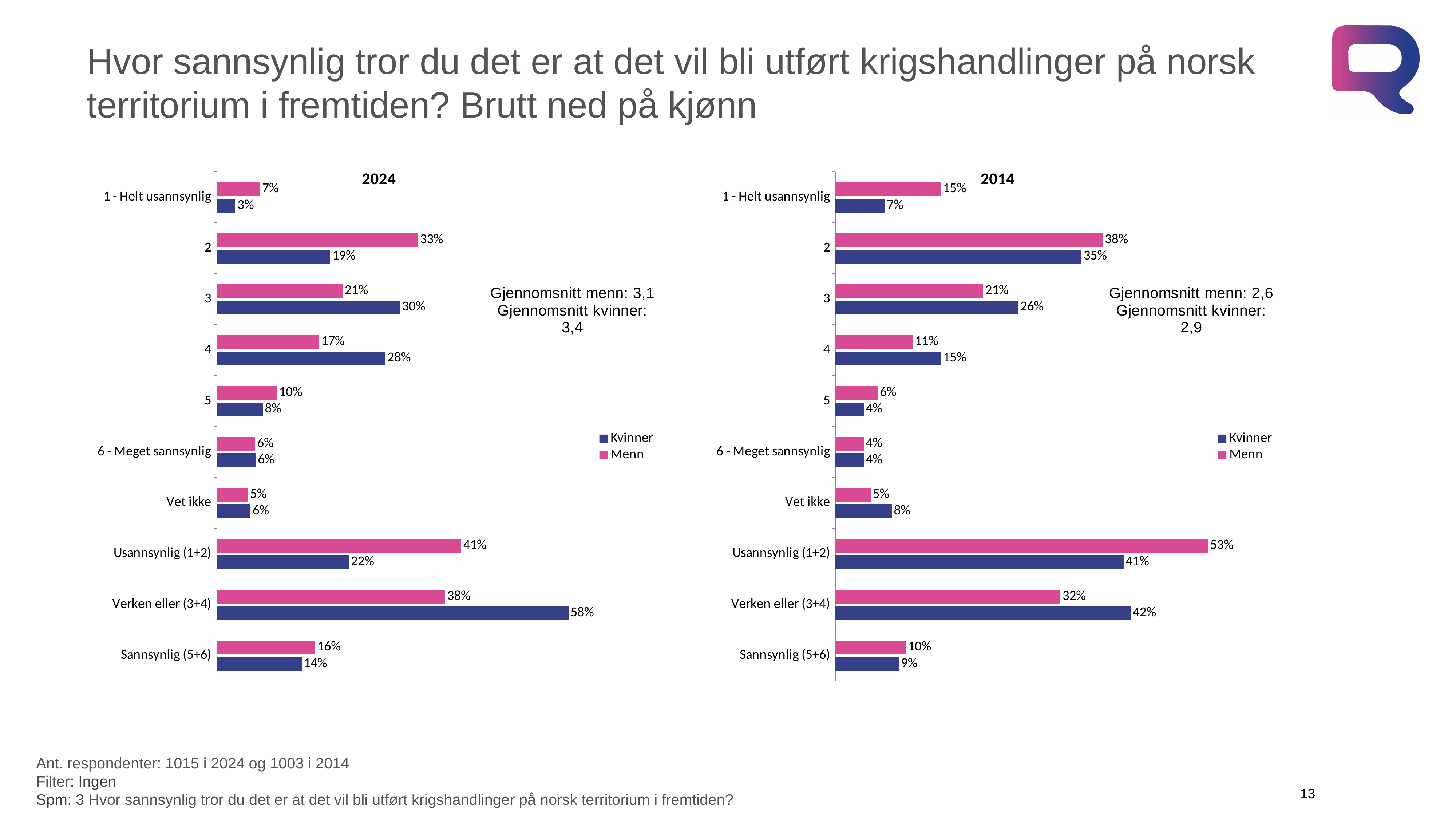

# Hvor sannsynlig tror du det er at det vil bli utført krigshandlinger på norsk territorium i fremtiden? Brutt ned på kjønn

### Chart: 2014

| Category | Menn | Kvinner |
|---|---|---|
| 1 - Helt usannsynlig | 0.15 | 0.07 |
| 2 | 0.38 | 0.35 |
| 3 | 0.21 | 0.26 |
| 4 | 0.11 | 0.15 |
| 5 | 0.06 | 0.04 |
| 6 - Meget sannsynlig | 0.04 | 0.04 |
| Vet ikke | 0.05 | 0.08 |
| Usannsynlig (1+2) | 0.53 | 0.41 |
| Verken eller (3+4) | 0.32 | 0.42 |
| Sannsynlig (5+6) | 0.1 | 0.09 |

### Chart: 2024

| Category | Menn | Kvinner |
|---|---|---|
| 1 - Helt usannsynlig | 0.0718786121241022 | 0.030900277561043202 |
| 2 | 0.333682066899458 | 0.188132451930764 |
| 3 | 0.20898897473251998 | 0.303984068634083 |
| 4 | 0.17005084856205202 | 0.279879077457803 |
| 5 | 0.0998871265843303 | 0.0763223977569273 |
| 6 - Meget sannsynlig | 0.0636218975797385 | 0.0647295698373794 |
| Vet ikke | 0.0518904735177962 | 0.056052156821999294 |
| Usannsynlig (1+2) | 0.40556067902355997 | 0.219032729491807 |
| Verken eller (3+4) | 0.379039823294572 | 0.583863146091888 |
| Sannsynlig (5+6) | 0.16350902416406898 | 0.14105196759430702 |
Ant. respondenter: 1015 i 2024 og 1003 i 2014
Filter: Ingen
Spm: 3 Hvor sannsynlig tror du det er at det vil bli utført krigshandlinger på norsk territorium i fremtiden?
13